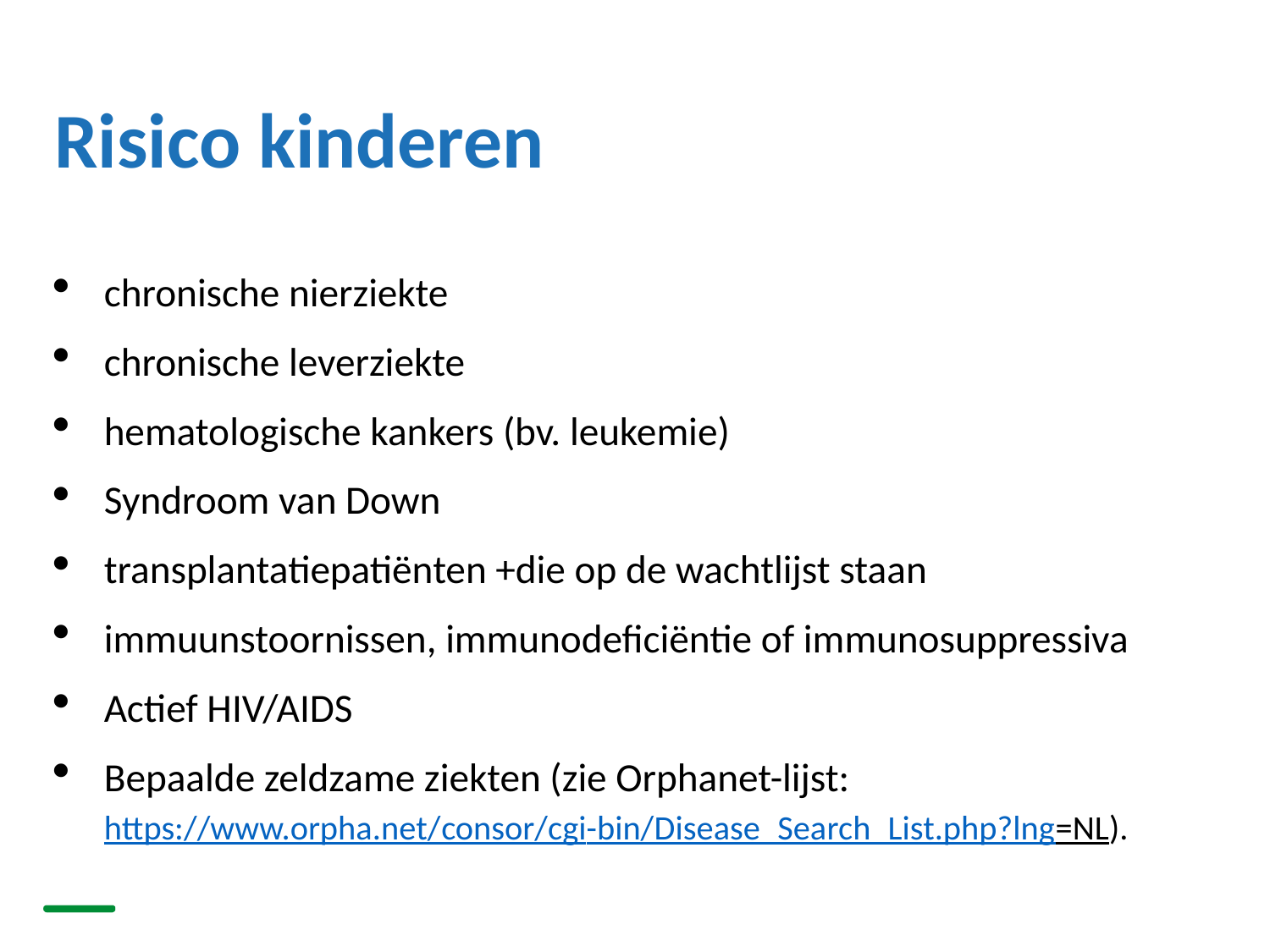

# Risico kinderen
chronische nierziekte
chronische leverziekte
hematologische kankers (bv. leukemie)
Syndroom van Down
transplantatiepatiënten +die op de wachtlijst staan
immuunstoornissen, immunodeficiëntie of immunosuppressiva
Actief HIV/AIDS
Bepaalde zeldzame ziekten (zie Orphanet-lijst: https://www.orpha.net/consor/cgi-bin/Disease_Search_List.php?lng=NL).